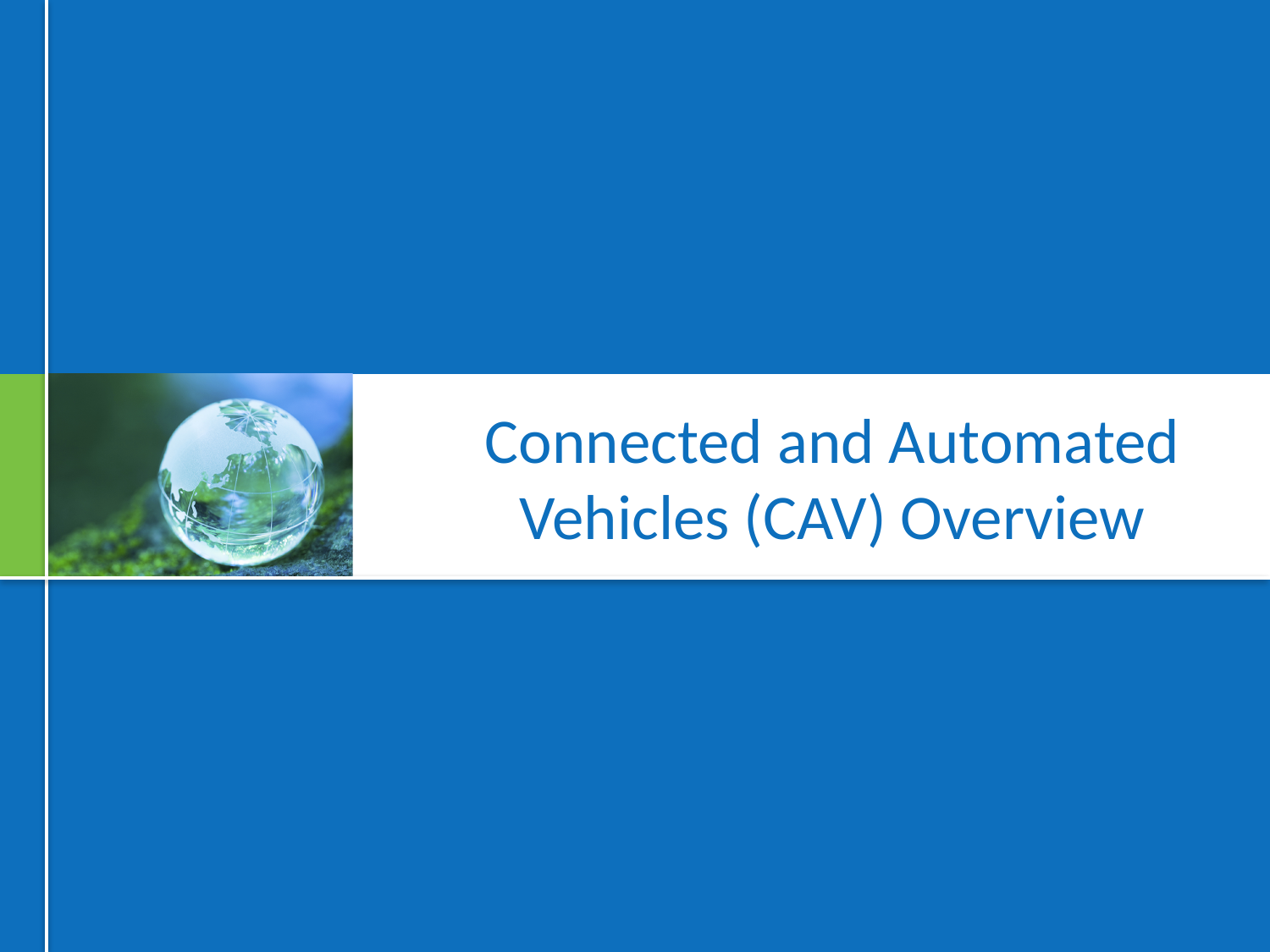

# Connected and Automated Vehicles (CAV) Overview